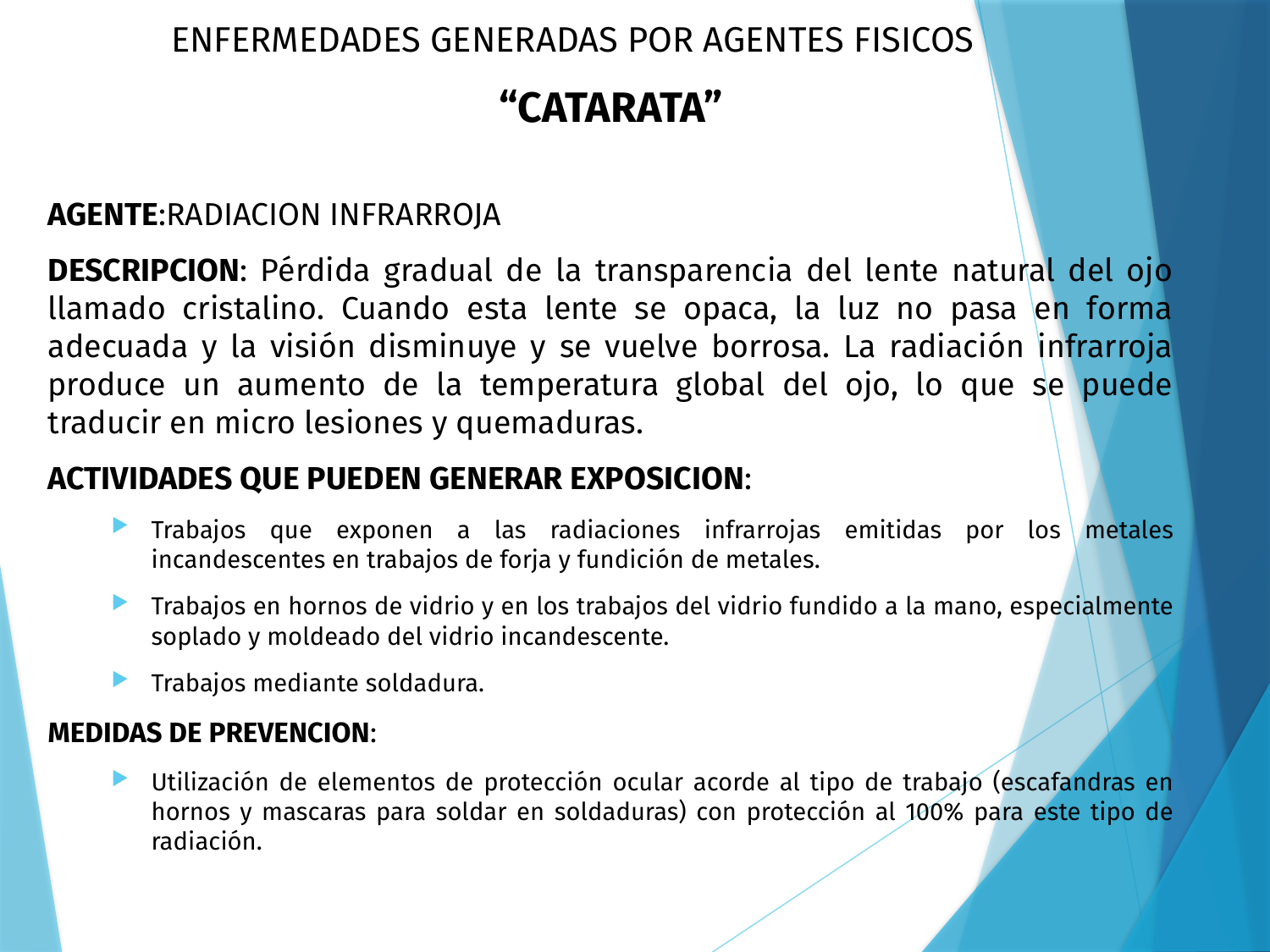

# ENFERMEDADES GENERADAS POR AGENTES FISICOS
“CATARATA”
AGENTE:RADIACION INFRARROJA
DESCRIPCION: Pérdida gradual de la transparencia del lente natural del ojo llamado cristalino. Cuando esta lente se opaca, la luz no pasa en forma adecuada y la visión disminuye y se vuelve borrosa. La radiación infrarroja produce un aumento de la temperatura global del ojo, lo que se puede traducir en micro lesiones y quemaduras.
ACTIVIDADES QUE PUEDEN GENERAR EXPOSICION:
Trabajos que exponen a las radiaciones infrarrojas emitidas por los metales incandescentes en trabajos de forja y fundición de metales.
Trabajos en hornos de vidrio y en los trabajos del vidrio fundido a la mano, especialmente soplado y moldeado del vidrio incandescente.
Trabajos mediante soldadura.
MEDIDAS DE PREVENCION:
Utilización de elementos de protección ocular acorde al tipo de trabajo (escafandras en hornos y mascaras para soldar en soldaduras) con protección al 100% para este tipo de radiación.